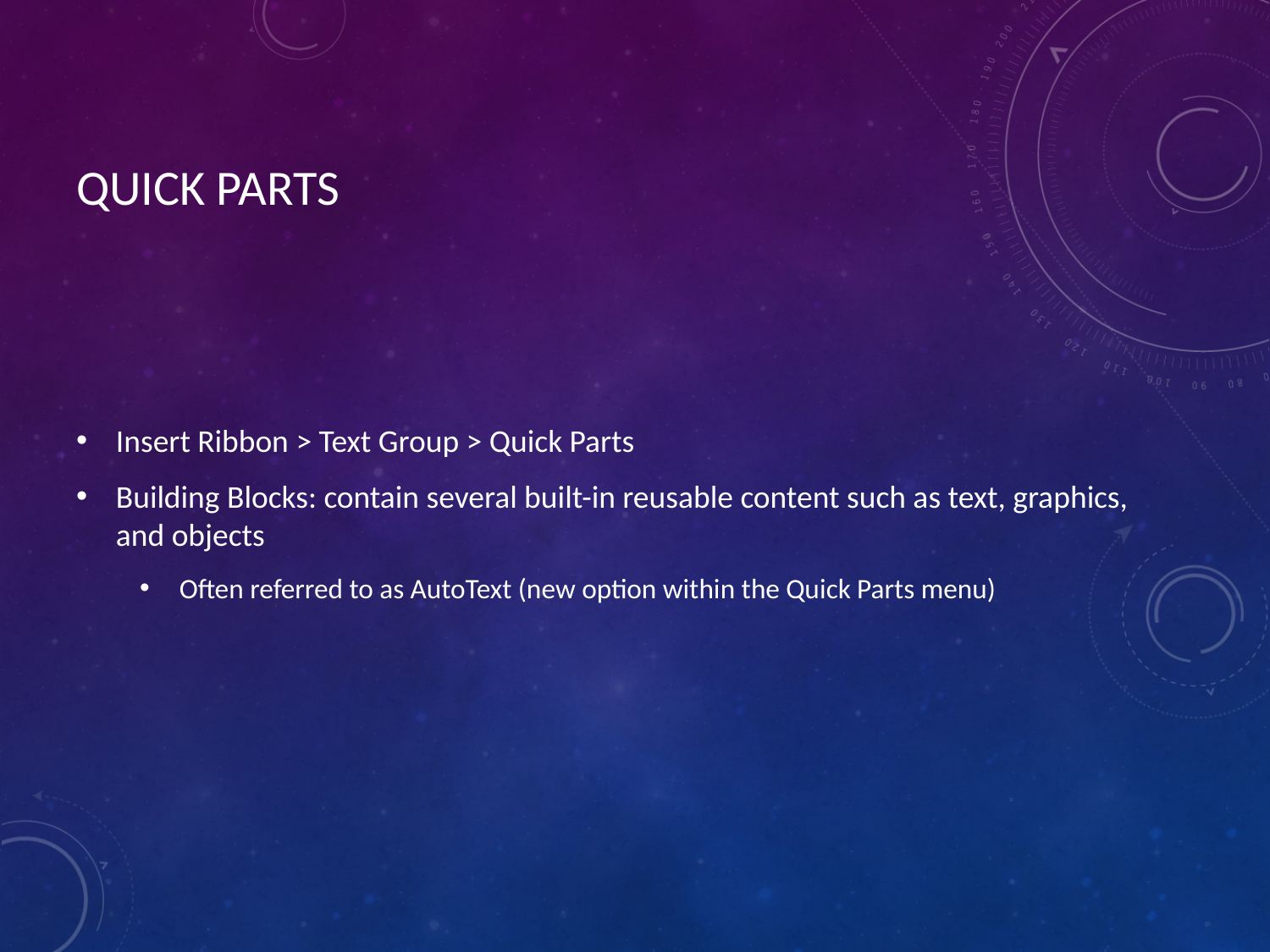

# Quick Parts
Insert Ribbon > Text Group > Quick Parts
Building Blocks: contain several built-in reusable content such as text, graphics, and objects
Often referred to as AutoText (new option within the Quick Parts menu)